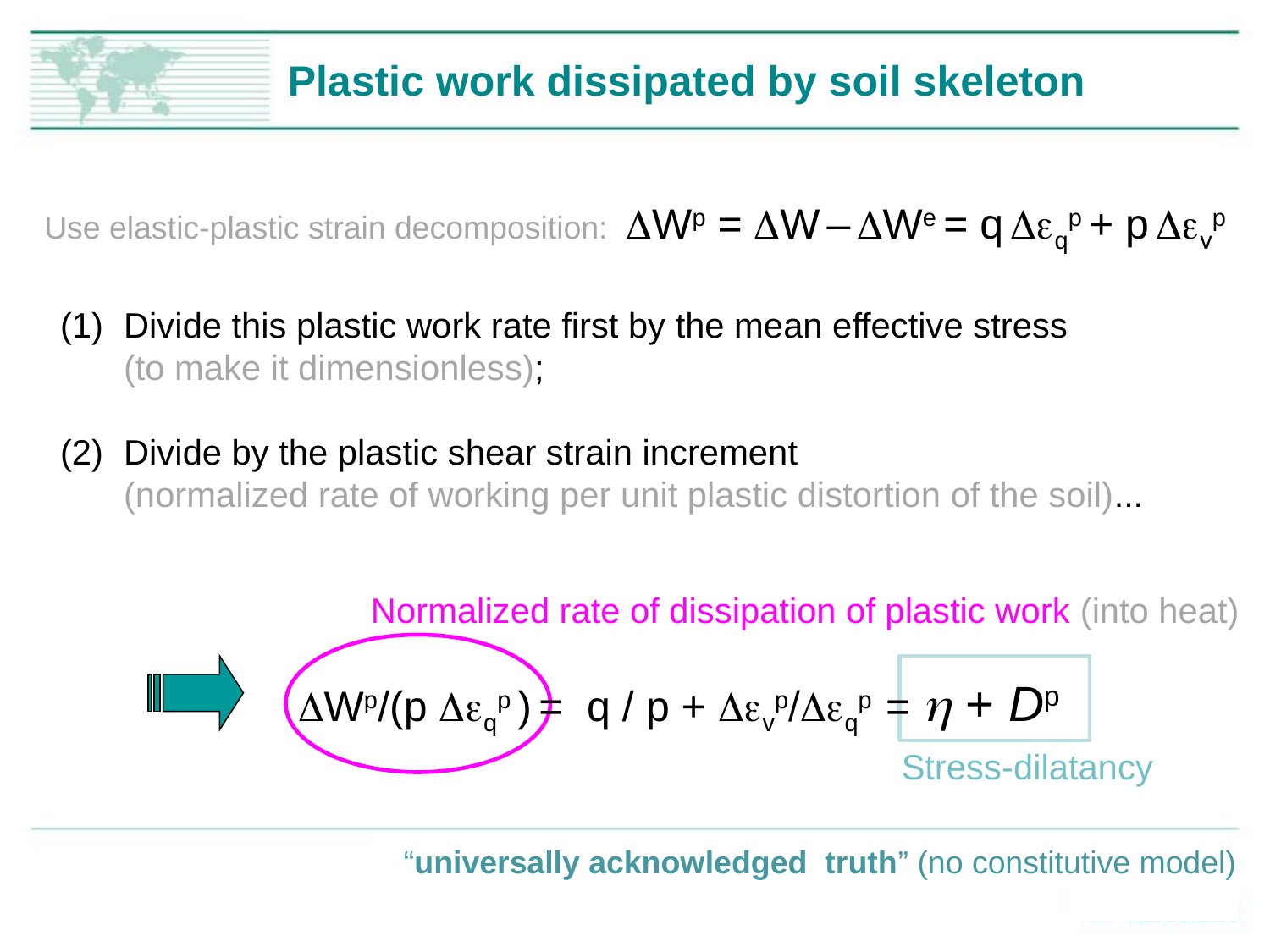

# Plastic work dissipated by soil skeleton
ΔWp = ΔW – ΔWe = q Δεqp + p Δεvp
Use elastic-plastic strain decomposition:
Divide this plastic work rate first by the mean effective stress
(to make it dimensionless);
Divide by the plastic shear strain increment
(normalized rate of working per unit plastic distortion of the soil)...

Normalized rate of dissipation of plastic work (into heat)

ΔWp/(p Δεqp ) =  q / p + Δεvp/Δεqp  = η + Dp
Stress-dilatancy
“universally acknowledged  truth” (no constitutive model)
26